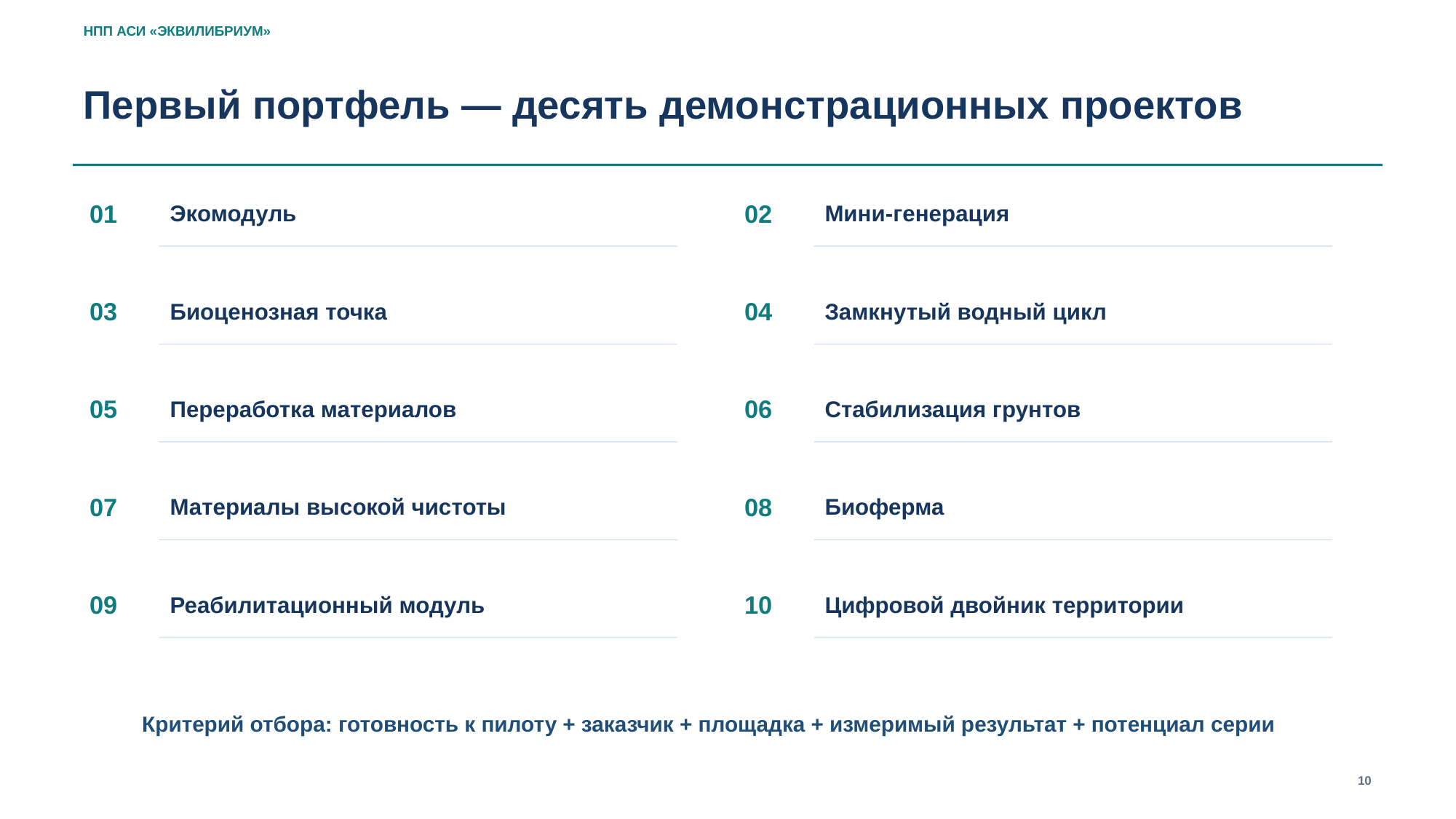

НПП АСИ «ЭКВИЛИБРИУМ»
Первый портфель — десять демонстрационных проектов

01
Экомодуль
02
Мини-генерация

03
Биоценозная точка
04
Замкнутый водный цикл

05
Переработка материалов
06
Стабилизация грунтов

07
Материалы высокой чистоты
08
Биоферма

09
Реабилитационный модуль
10
Цифровой двойник территории

Критерий отбора: готовность к пилоту + заказчик + площадка + измеримый результат + потенциал серии
10